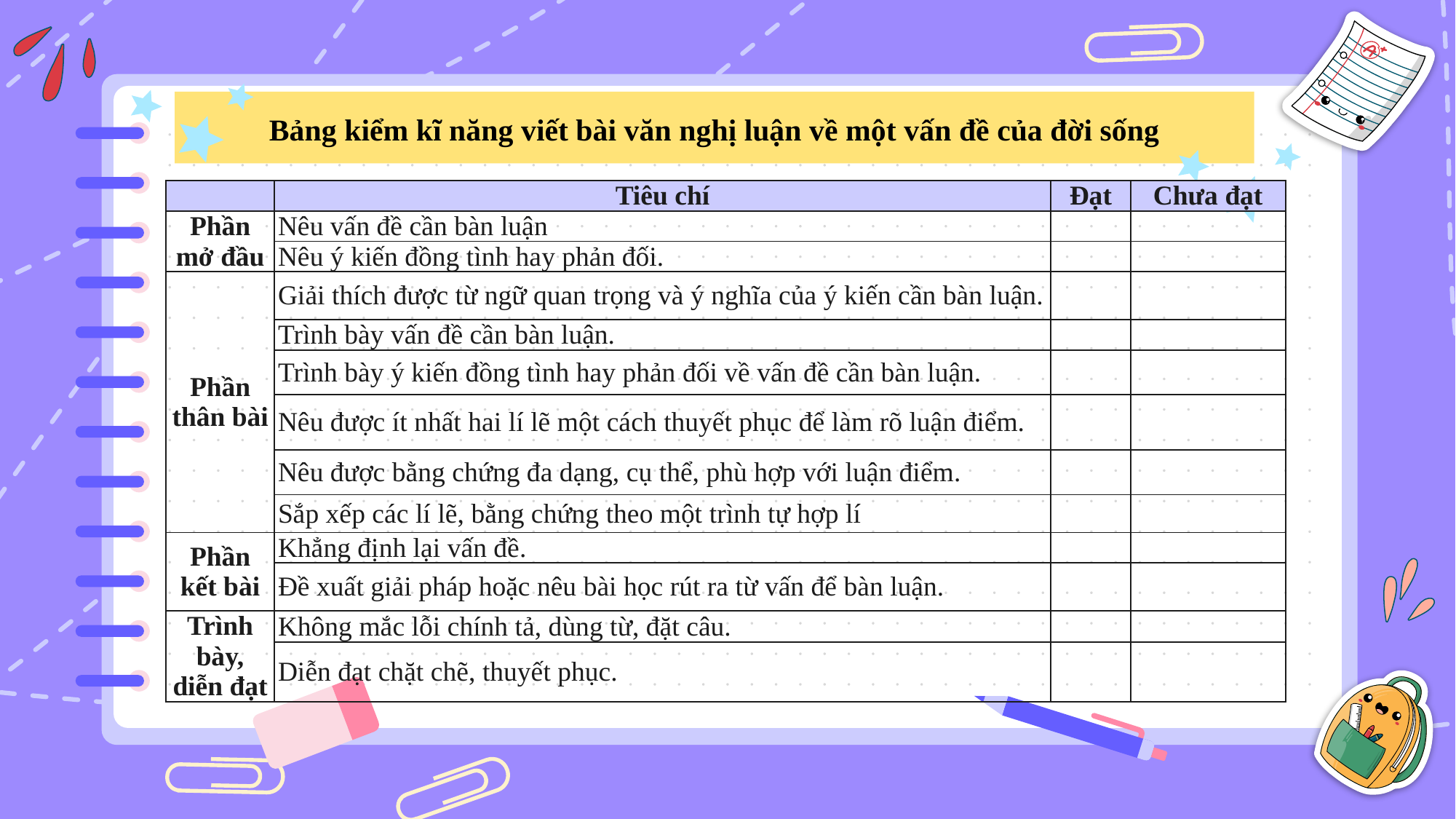

# Bảng kiểm kĩ năng viết bài văn nghị luận về một vấn đề của đời sống

|  | Tiêu chí | Đạt | Chưa đạt |
| --- | --- | --- | --- |
| Phần mở đầu | Nêu vấn đề cần bàn luận |  |  |
|  | Nêu ý kiến đồng tình hay phản đối. |  |  |
| Phần thân bài | Giải thích được từ ngữ quan trọng và ý nghĩa của ý kiến cần bàn luận. |  |  |
|  | Trình bày vấn đề cần bàn luận. |  |  |
|  | Trình bày ý kiến đồng tình hay phản đối về vấn đề cần bàn luận. |  |  |
|  | Nêu được ít nhất hai lí lẽ một cách thuyết phục để làm rõ luận điểm. |  |  |
|  | Nêu được bằng chứng đa dạng, cụ thể, phù hợp với luận điểm. |  |  |
|  | Sắp xếp các lí lẽ, bằng chứng theo một trình tự hợp lí |  |  |
| Phần kết bài | Khẳng định lại vấn đề. |  |  |
|  | Đề xuất giải pháp hoặc nêu bài học rút ra từ vấn để bàn luận. |  |  |
| Trình bày, diễn đạt | Không mắc lỗi chính tả, dùng từ, đặt câu. |  |  |
|  | Diễn đạt chặt chẽ, thuyết phục. |  |  |